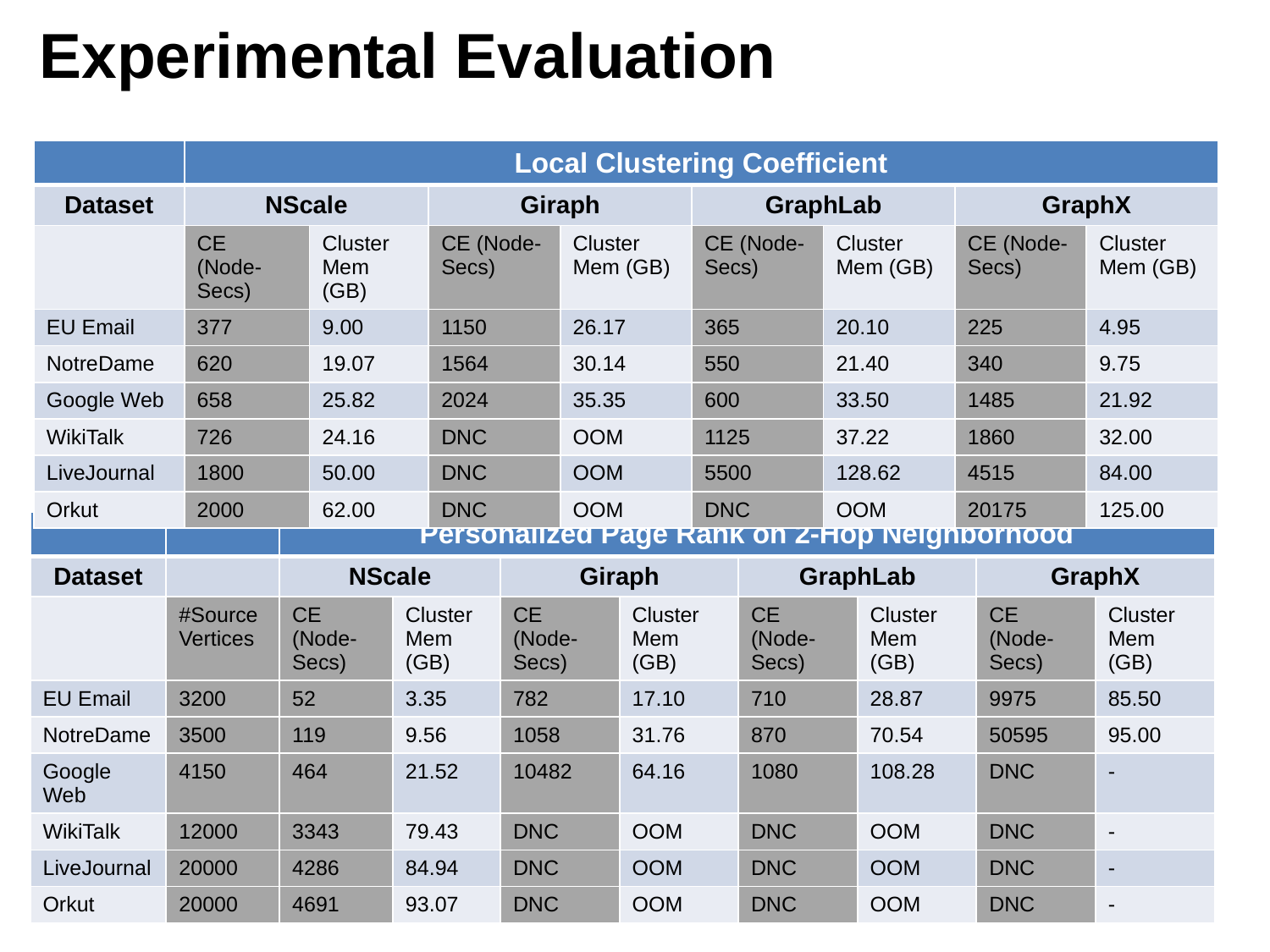

Experimental Evaluation
|  | Local Clustering Coefficient |  |  |  |  |  |  |  |
| --- | --- | --- | --- | --- | --- | --- | --- | --- |
| Dataset | NScale |  | Giraph |  | GraphLab |  | GraphX |  |
|  | CE (Node-Secs) | Cluster Mem (GB) | CE (Node-Secs) | Cluster Mem (GB) | CE (Node-Secs) | Cluster Mem (GB) | CE (Node-Secs) | Cluster Mem (GB) |
| EU Email | 377 | 9.00 | 1150 | 26.17 | 365 | 20.10 | 225 | 4.95 |
| NotreDame | 620 | 19.07 | 1564 | 30.14 | 550 | 21.40 | 340 | 9.75 |
| Google Web | 658 | 25.82 | 2024 | 35.35 | 600 | 33.50 | 1485 | 21.92 |
| WikiTalk | 726 | 24.16 | DNC | OOM | 1125 | 37.22 | 1860 | 32.00 |
| LiveJournal | 1800 | 50.00 | DNC | OOM | 5500 | 128.62 | 4515 | 84.00 |
| Orkut | 2000 | 62.00 | DNC | OOM | DNC | OOM | 20175 | 125.00 |

|  |  | Personalized Page Rank on 2-Hop Neighborhood |  |  |  |  |  |  |  |
| --- | --- | --- | --- | --- | --- | --- | --- | --- | --- |
| Dataset |  | NScale |  | Giraph |  | GraphLab |  | GraphX |  |
|  | #Source Vertices | CE (Node-Secs) | Cluster Mem (GB) | CE (Node-Secs) | Cluster Mem (GB) | CE (Node-Secs) | Cluster Mem (GB) | CE (Node-Secs) | Cluster Mem (GB) |
| EU Email | 3200 | 52 | 3.35 | 782 | 17.10 | 710 | 28.87 | 9975 | 85.50 |
| NotreDame | 3500 | 119 | 9.56 | 1058 | 31.76 | 870 | 70.54 | 50595 | 95.00 |
| Google Web | 4150 | 464 | 21.52 | 10482 | 64.16 | 1080 | 108.28 | DNC | - |
| WikiTalk | 12000 | 3343 | 79.43 | DNC | OOM | DNC | OOM | DNC | - |
| LiveJournal | 20000 | 4286 | 84.94 | DNC | OOM | DNC | OOM | DNC | - |
| Orkut | 20000 | 4691 | 93.07 | DNC | OOM | DNC | OOM | DNC | - |